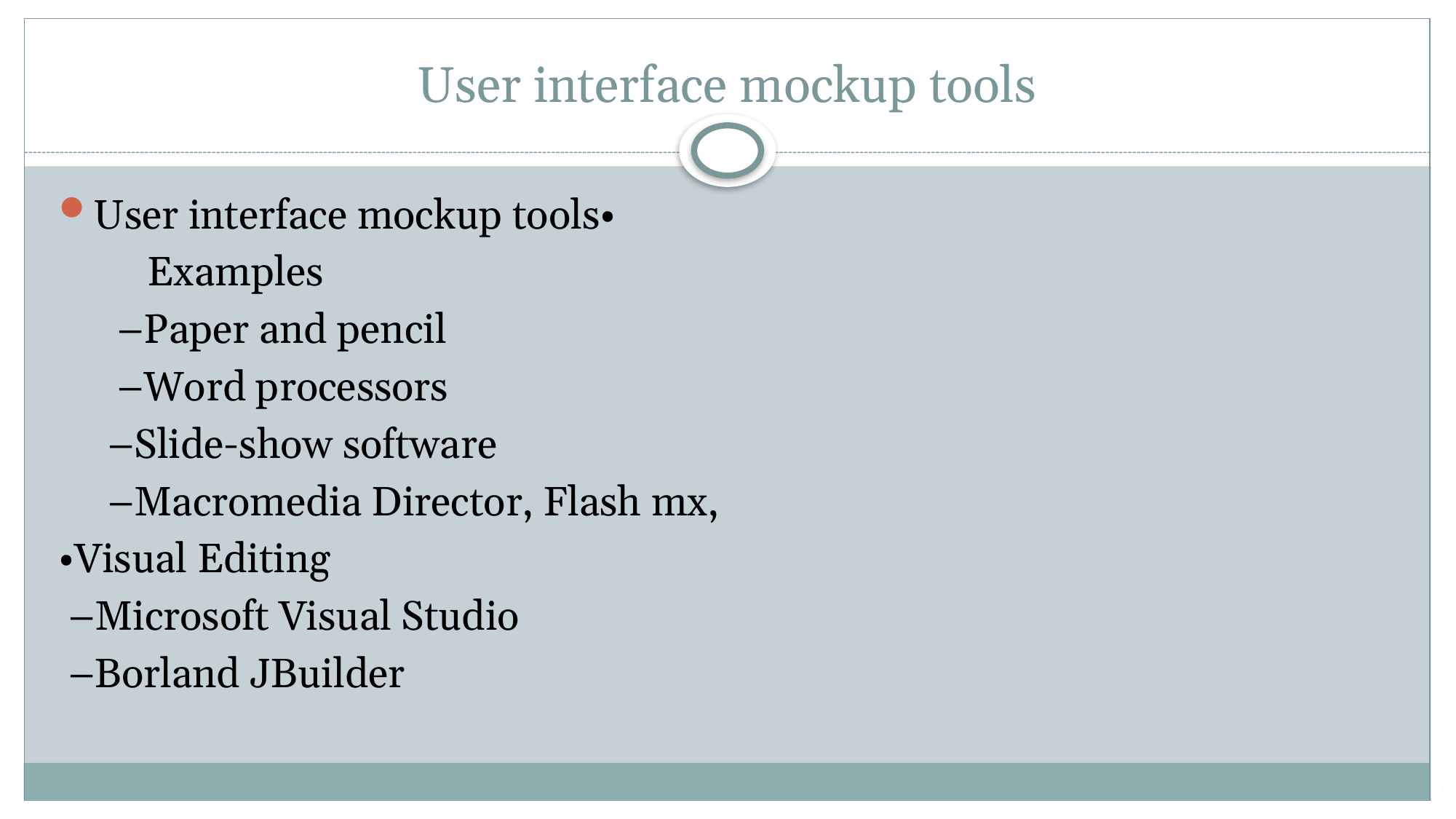

# User interface mockup tools
User interface mockup tools•
         Examples
      –Paper and pencil
      –Word processors
     –Slide-show software
     –Macromedia Director, Flash mx,
•Visual Editing
 –Microsoft Visual Studio
 –Borland JBuilder